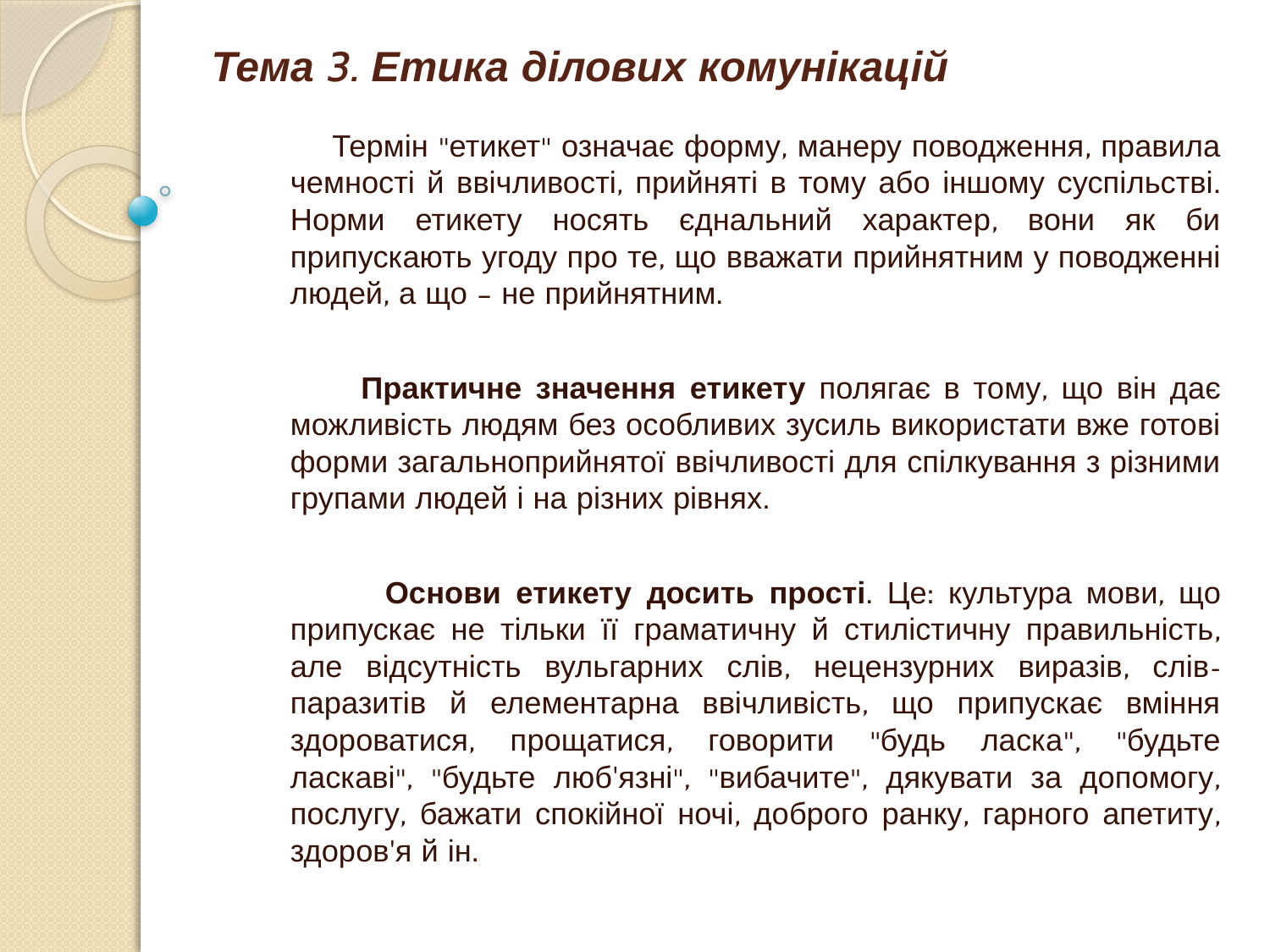

# Тема 3. Етика ділових комунікацій
           Термін "етикет" означає форму, манеру поводження, правила чемності й ввічливості, прийняті в тому або іншому суспільстві. Норми етикету носять єднальний характер, вони як би припускають угоду про те, що вважати прийнятним у поводженні людей, а що – не прийнятним.

          Практичне значення етикету полягає в тому, що він дає можливість людям без особливих зусиль використати вже готові форми загальноприйнятої ввічливості для спілкування з різними групами людей і на різних рівнях.

           Основи етикету досить прості. Це: культура мови, що припускає не тільки її граматичну й стилістичну правильність, але відсутність вульгарних слів, нецензурних виразів, слів-паразитів й елементарна ввічливість, що припускає вміння здороватися, прощатися, говорити "будь ласка", "будьте ласкаві", "будьте люб'язні", "вибачите", дякувати за допомогу, послугу, бажати спокійної ночі, доброго ранку, гарного апетиту, здоров'я й ін.